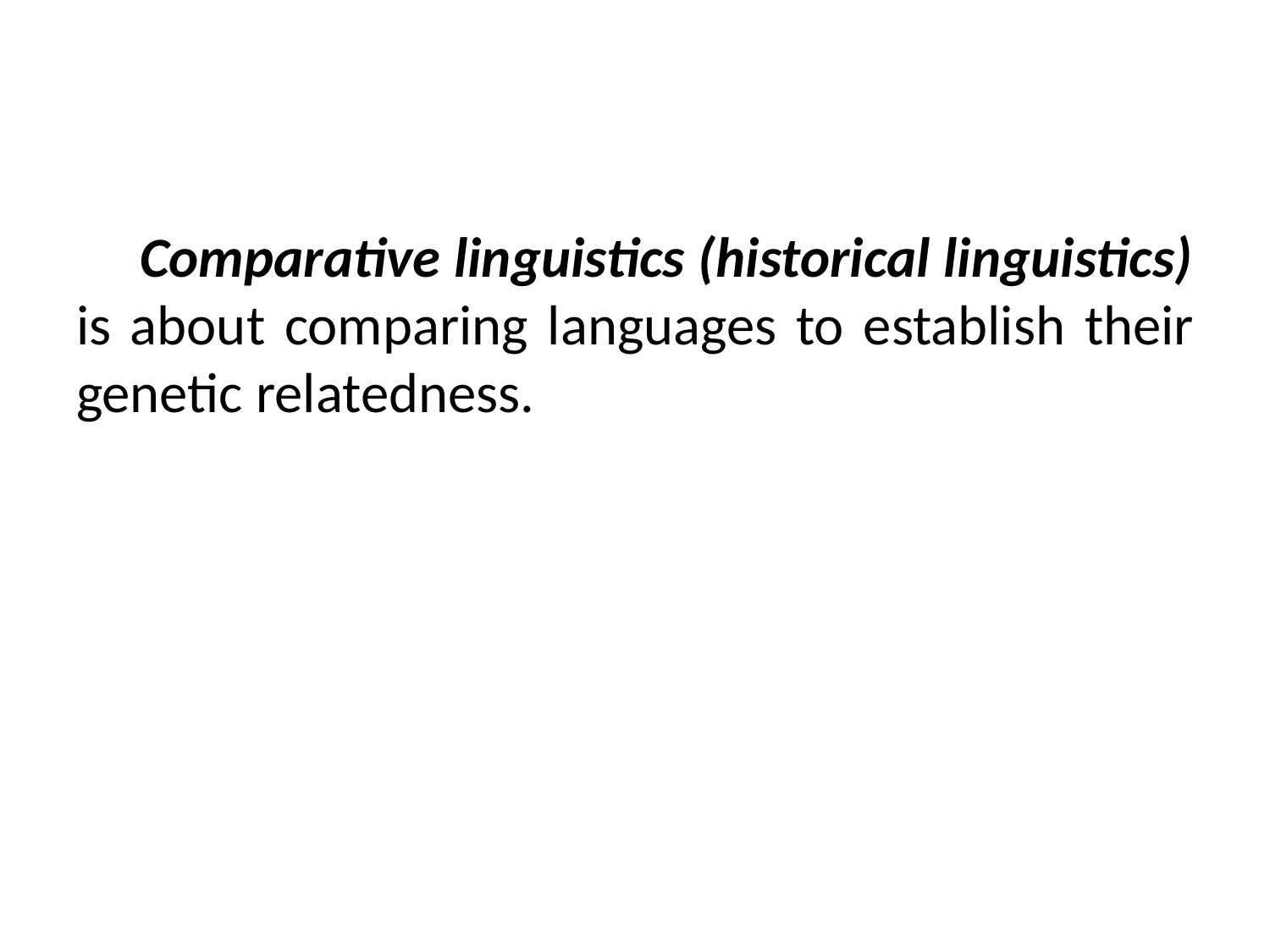

Comparative linguistics (historical linguistics) is about comparing languages to establish their genetic relatedness.